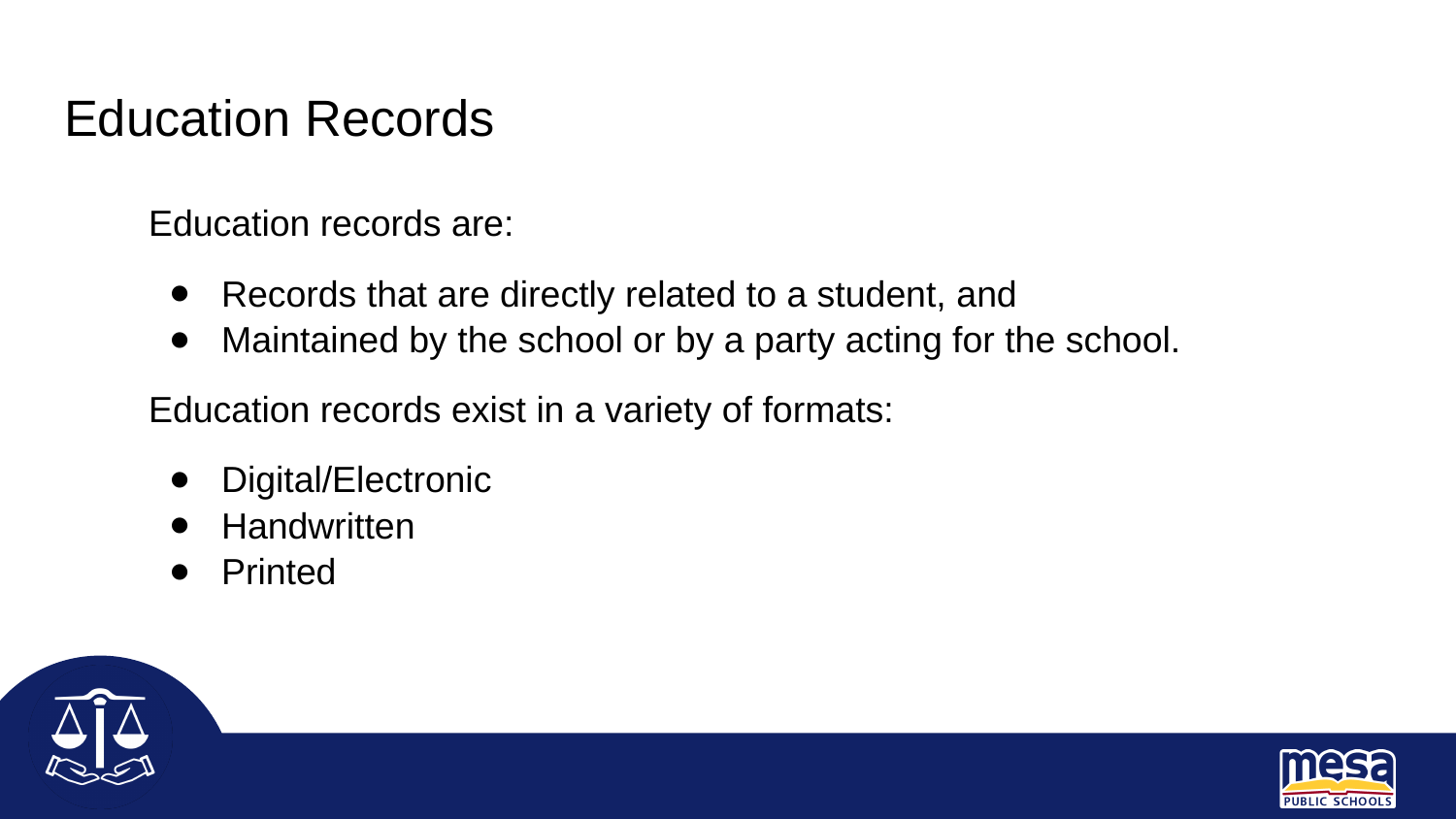

Education Records
Education records are:
Records that are directly related to a student, and
Maintained by the school or by a party acting for the school.
Education records exist in a variety of formats:
Digital/Electronic
Handwritten
Printed